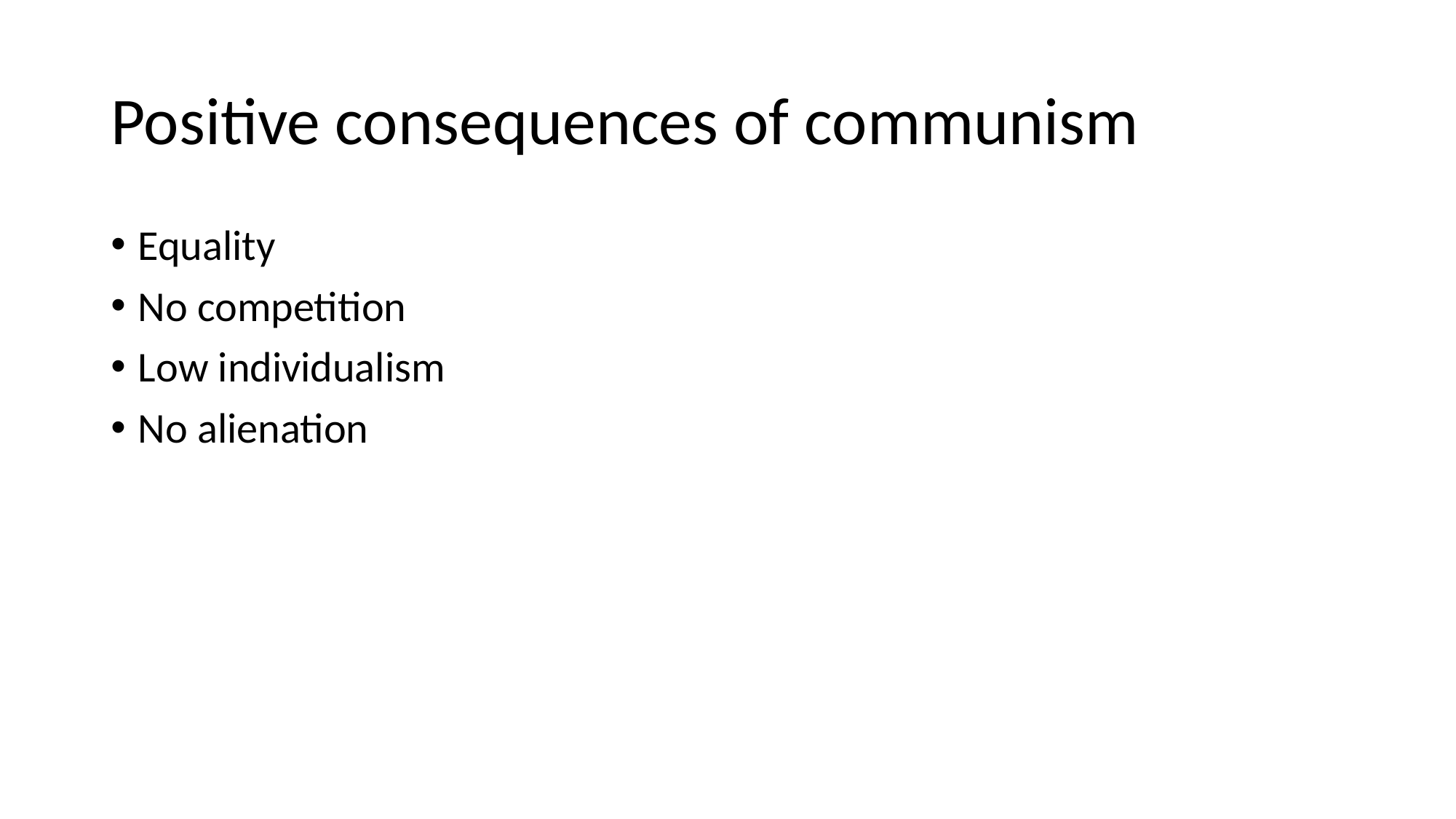

# Positive consequences of communism
Equality
No competition
Low individualism
No alienation